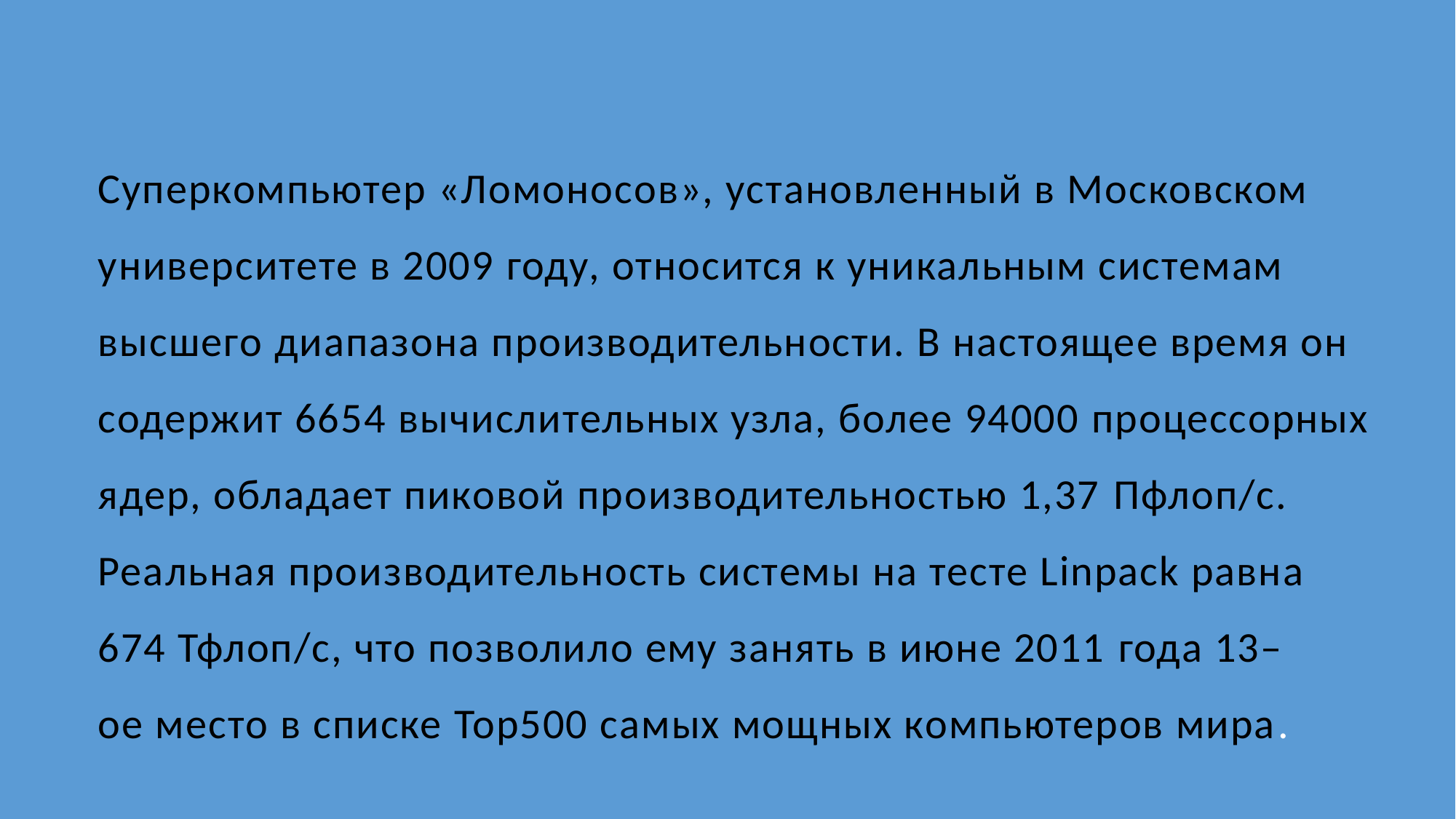

Суперкомпьютер «Ломоносов», установленный в Московском университете в 2009 году, относится к уникальным системам высшего диапазона производительности. В настоящее время он содержит 6654 вычислительных узла, более 94000 процессорных ядер, обладает пиковой производительностью 1,37 Пфлоп/с. Реальная производительность системы на тесте Linpack равна 674 Тфлоп/с, что позволило ему занять в июне 2011 года 13–ое место в списке Top500 самых мощных компьютеров мира.